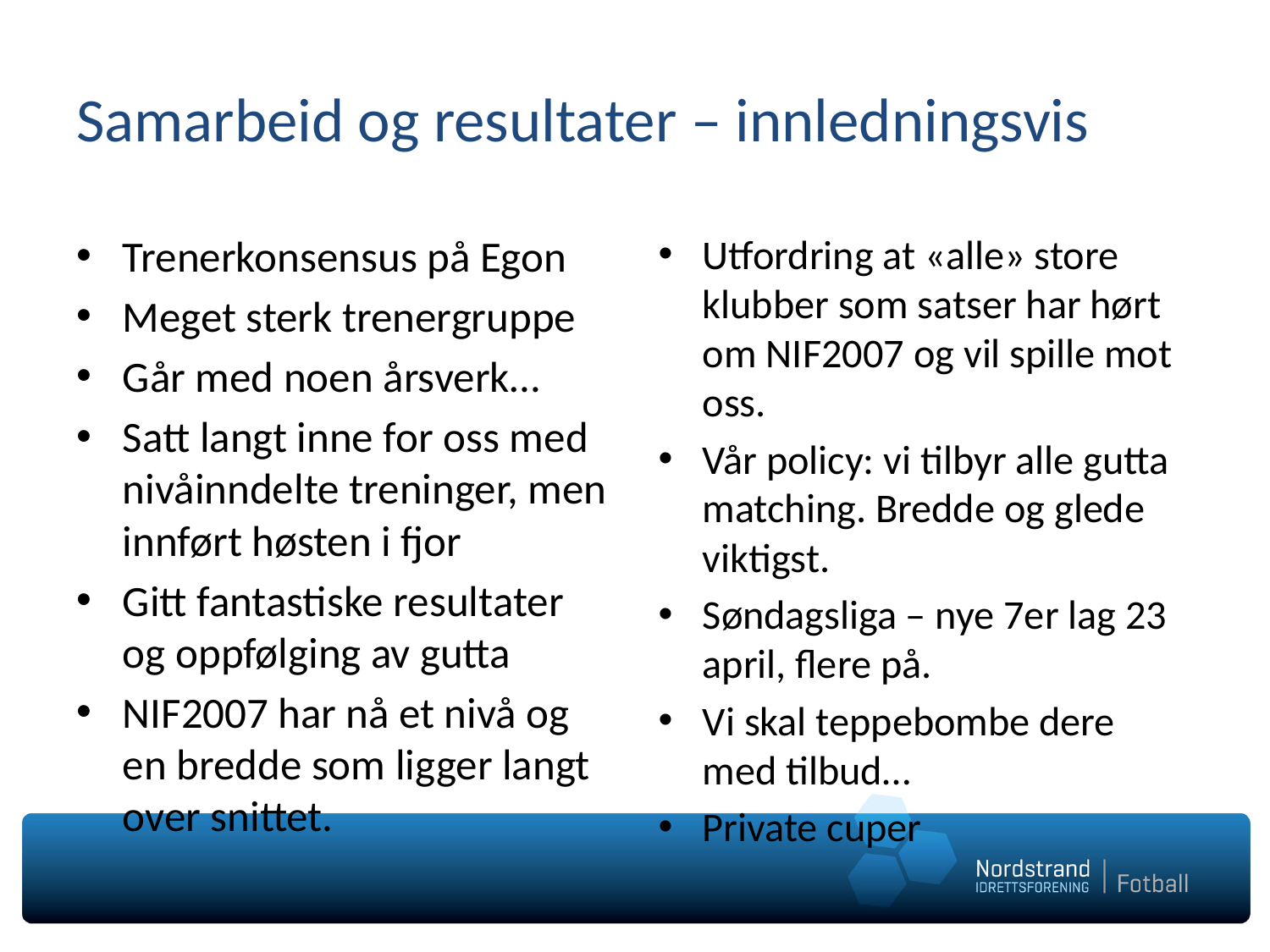

# Samarbeid og resultater – innledningsvis
Trenerkonsensus på Egon
Meget sterk trenergruppe
Går med noen årsverk…
Satt langt inne for oss med nivåinndelte treninger, men innført høsten i fjor
Gitt fantastiske resultater og oppfølging av gutta
NIF2007 har nå et nivå og en bredde som ligger langt over snittet.

Utfordring at «alle» store klubber som satser har hørt om NIF2007 og vil spille mot oss.
Vår policy: vi tilbyr alle gutta matching. Bredde og glede viktigst.
Søndagsliga – nye 7er lag 23 april, flere på.
Vi skal teppebombe dere med tilbud…
Private cuper